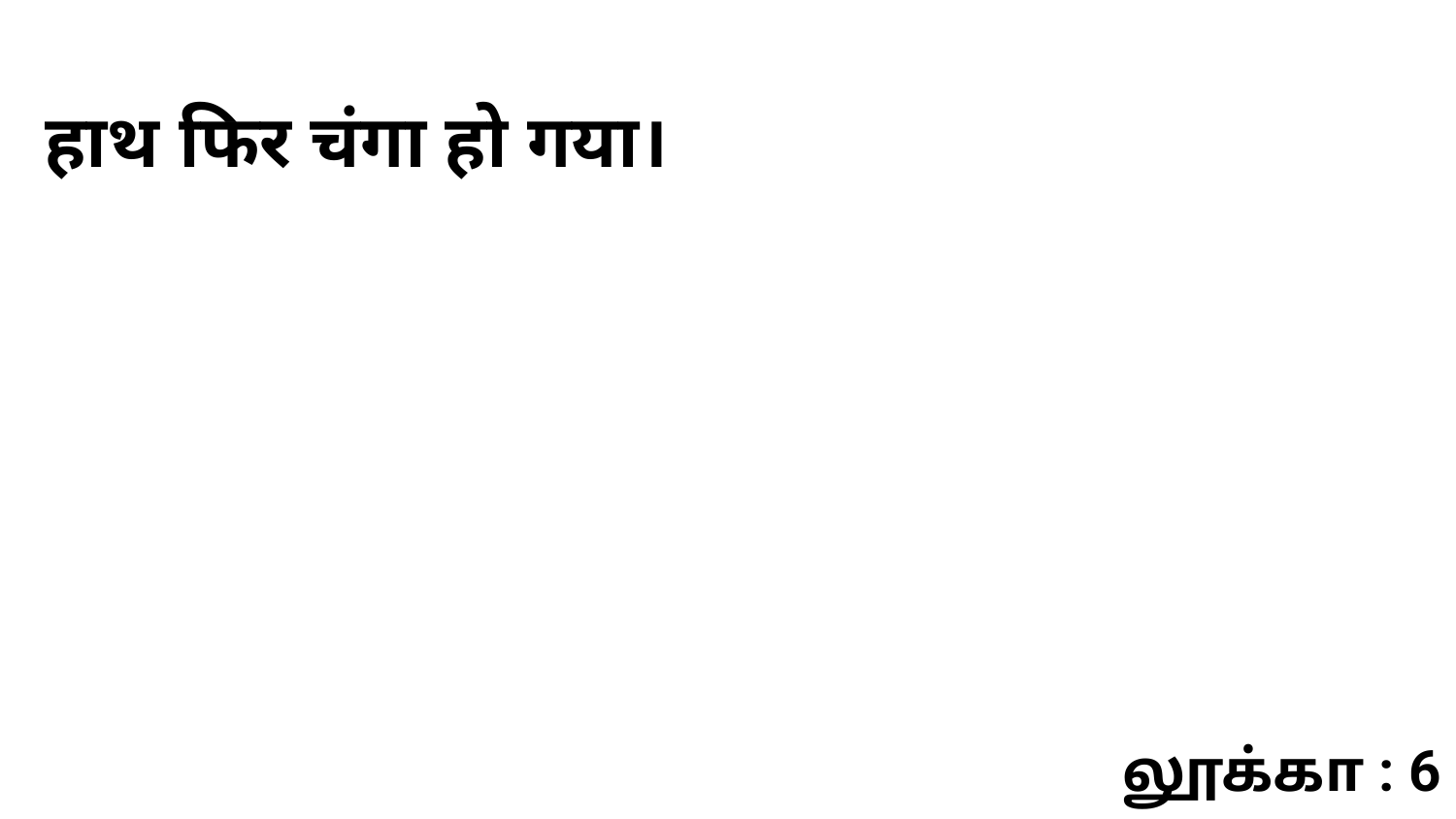

हाथ फिर चंगा हो गया।
லூக்கா : 6